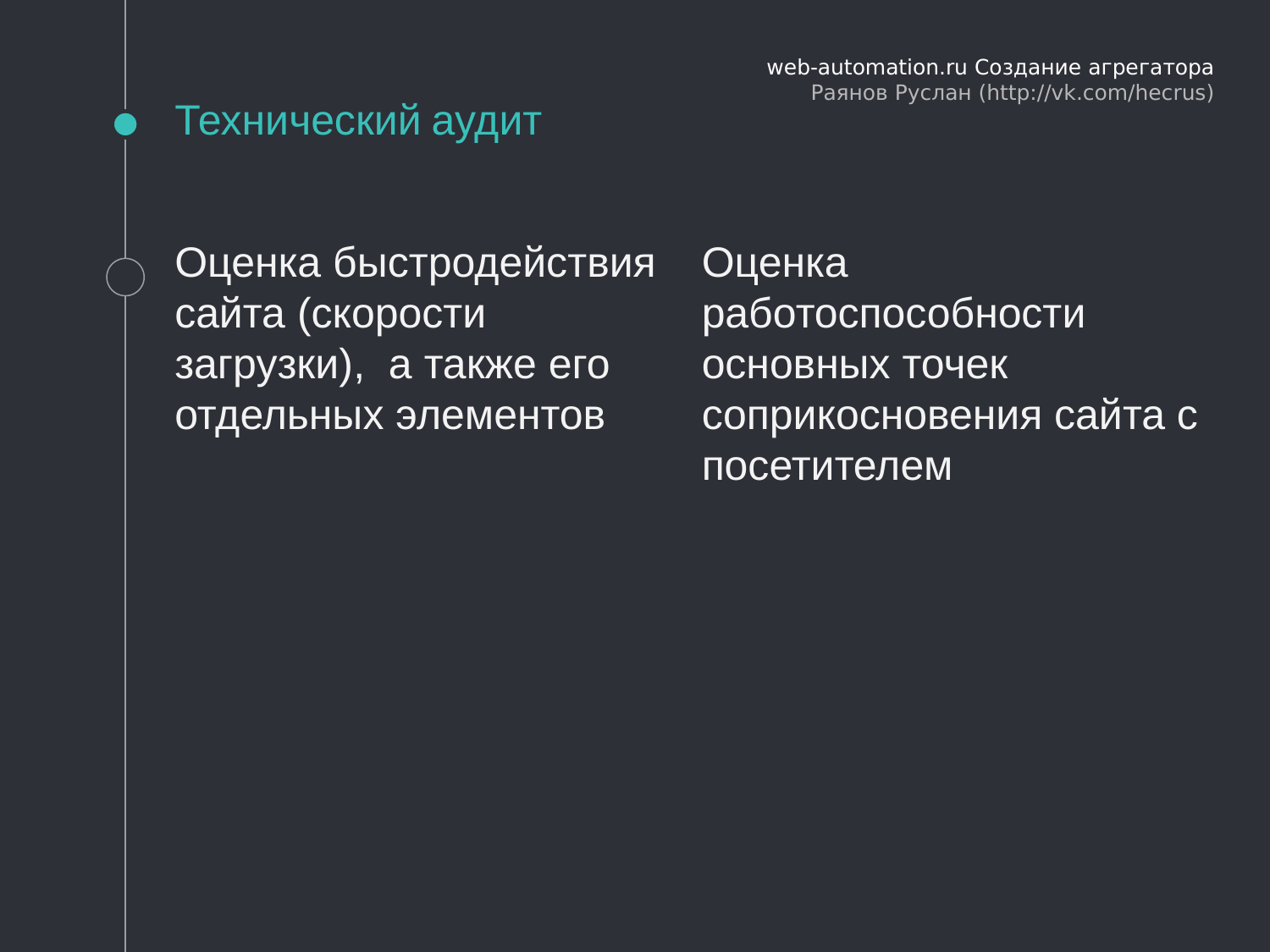

web-automation.ru Создание агрегатора
Раянов Руслан (http://vk.com/hecrus)
# Технический аудит
Оценка быстродействия сайта (скорости загрузки),  а также его отдельных элементов

Оценка работоспособности основных точек соприкосновения сайта с посетителем